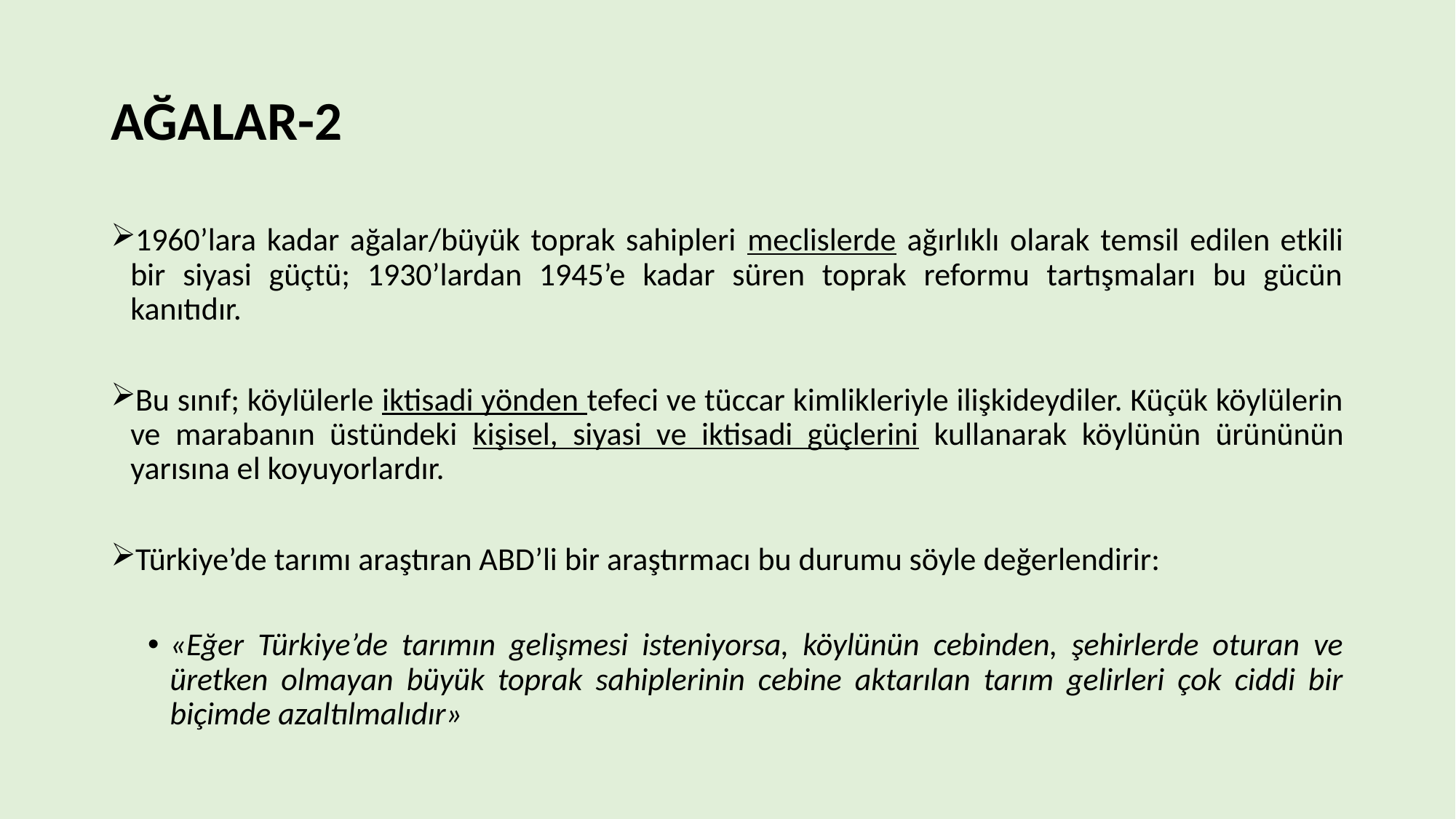

# AĞALAR-2
1960’lara kadar ağalar/büyük toprak sahipleri meclislerde ağırlıklı olarak temsil edilen etkili bir siyasi güçtü; 1930’lardan 1945’e kadar süren toprak reformu tartışmaları bu gücün kanıtıdır.

Bu sınıf; köylülerle iktisadi yönden tefeci ve tüccar kimlikleriyle ilişkideydiler. Küçük köylülerin ve marabanın üstündeki kişisel, siyasi ve iktisadi güçlerini kullanarak köylünün ürününün yarısına el koyuyorlardır.

Türkiye’de tarımı araştıran ABD’li bir araştırmacı bu durumu söyle değerlendirir:

«Eğer Türkiye’de tarımın gelişmesi isteniyorsa, köylünün cebinden, şehirlerde oturan ve üretken olmayan büyük toprak sahiplerinin cebine aktarılan tarım gelirleri çok ciddi bir biçimde azaltılmalıdır»